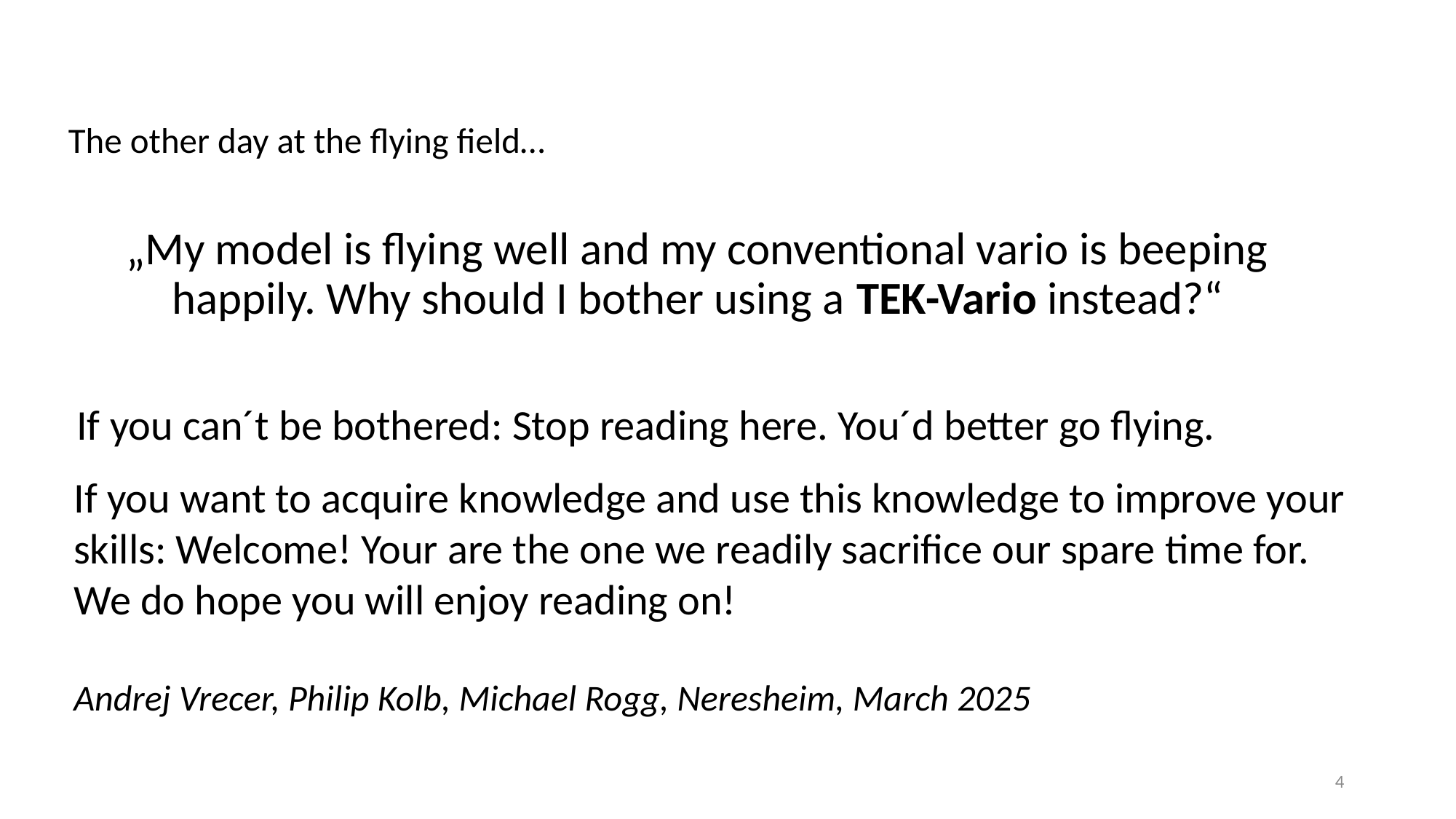

The other day at the flying field…

„My model is flying well and my conventional vario is beeping happily. Why should I bother using a TEK-Vario instead?“
If you can´t be bothered: Stop reading here. You´d better go flying.
If you want to acquire knowledge and use this knowledge to improve your skills: Welcome! Your are the one we readily sacrifice our spare time for. We do hope you will enjoy reading on!

Andrej Vrecer, Philip Kolb, Michael Rogg, Neresheim, March 2025

4